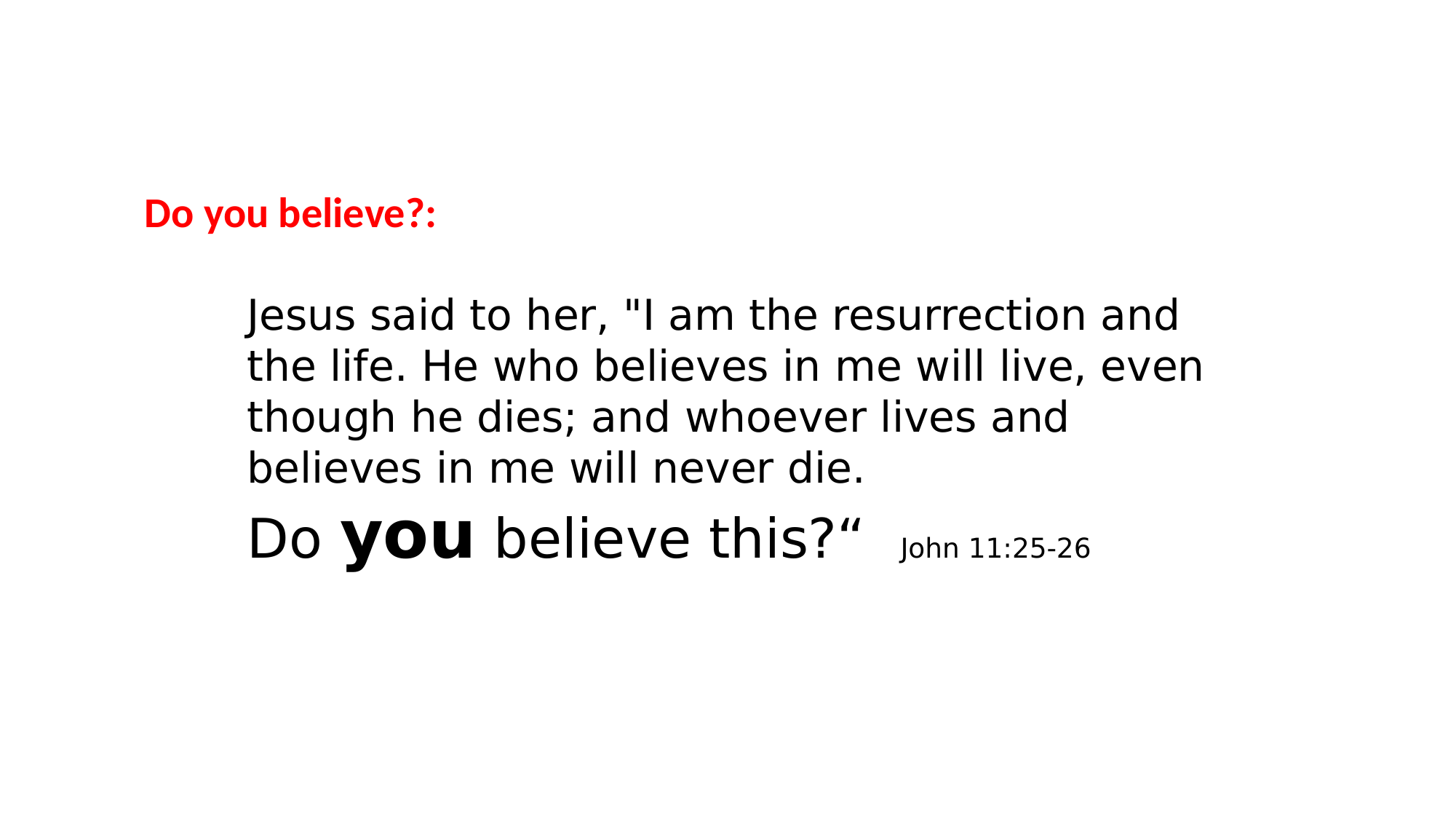

Do you believe?:
Jesus said to her, "I am the resurrection and the life. He who believes in me will live, even though he dies; and whoever lives and believes in me will never die.
Do you believe this?“  John 11:25-26